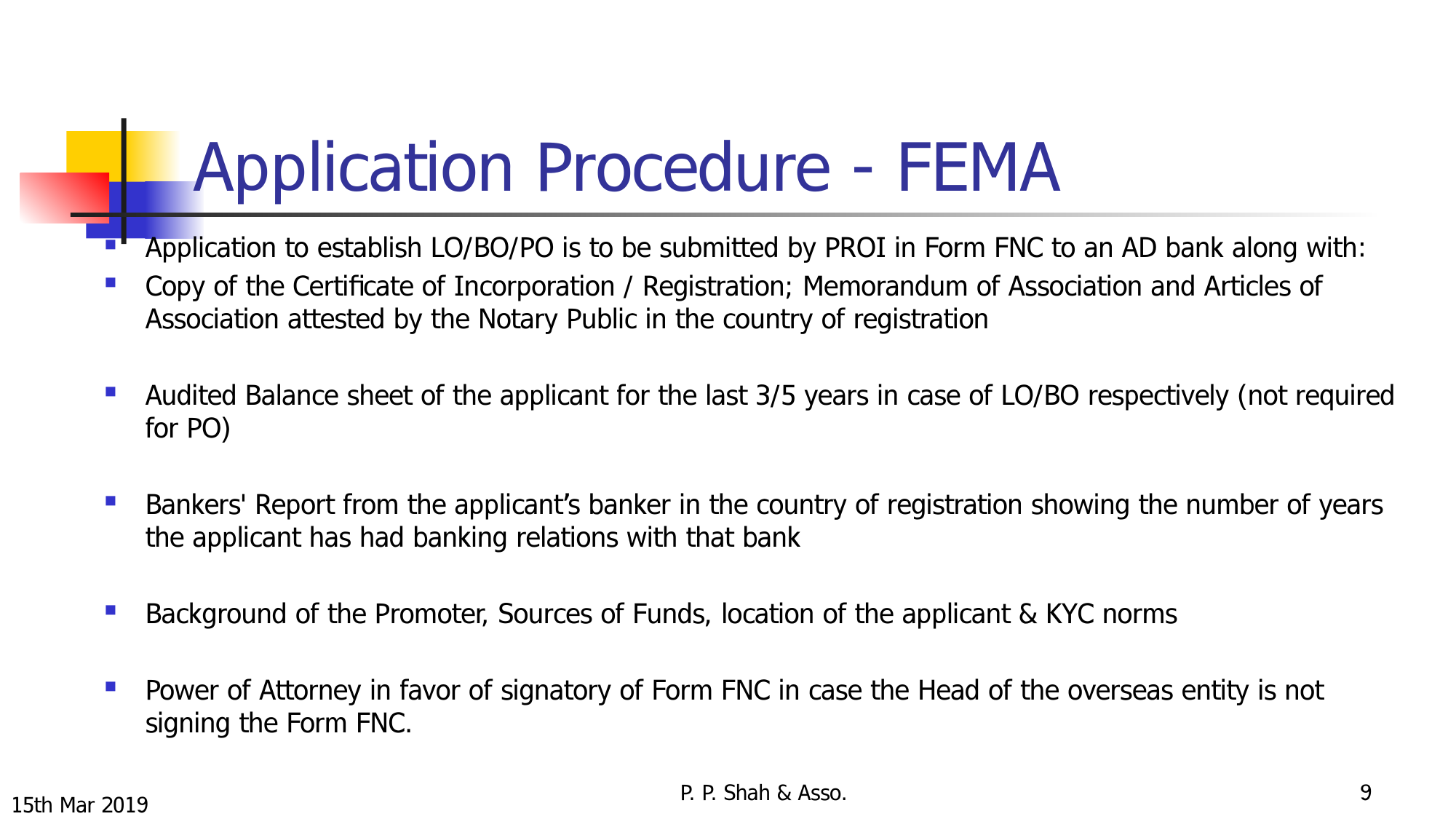

# Application Procedure - FEMA
Application to establish LO/BO/PO is to be submitted by PROI in Form FNC to an AD bank along with:
Copy of the Certificate of Incorporation / Registration; Memorandum of Association and Articles of Association attested by the Notary Public in the country of registration

Audited Balance sheet of the applicant for the last 3/5 years in case of LO/BO respectively (not required for PO)

Bankers' Report from the applicant’s banker in the country of registration showing the number of years the applicant has had banking relations with that bank

Background of the Promoter, Sources of Funds, location of the applicant & KYC norms

Power of Attorney in favor of signatory of Form FNC in case the Head of the overseas entity is not signing the Form FNC.
P. P. Shah & Asso.
9
15th Mar 2019